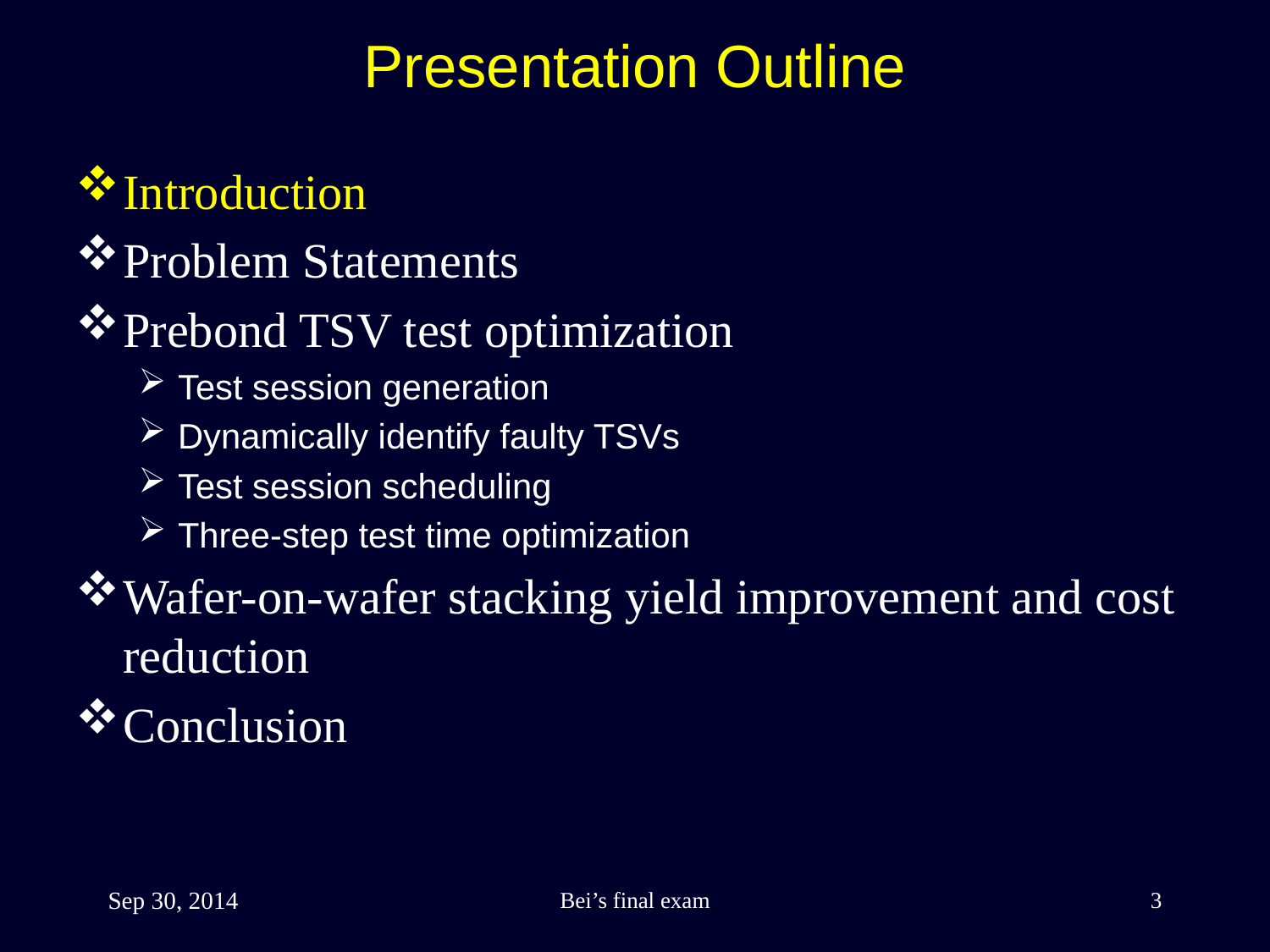

Presentation Outline

Introduction
Problem Statements
Prebond TSV test optimization
Test session generation
Dynamically identify faulty TSVs
Test session scheduling
Three-step test time optimization
Wafer-on-wafer stacking yield improvement and cost reduction
Conclusion
Sep 30, 2014
Bei’s final exam
3